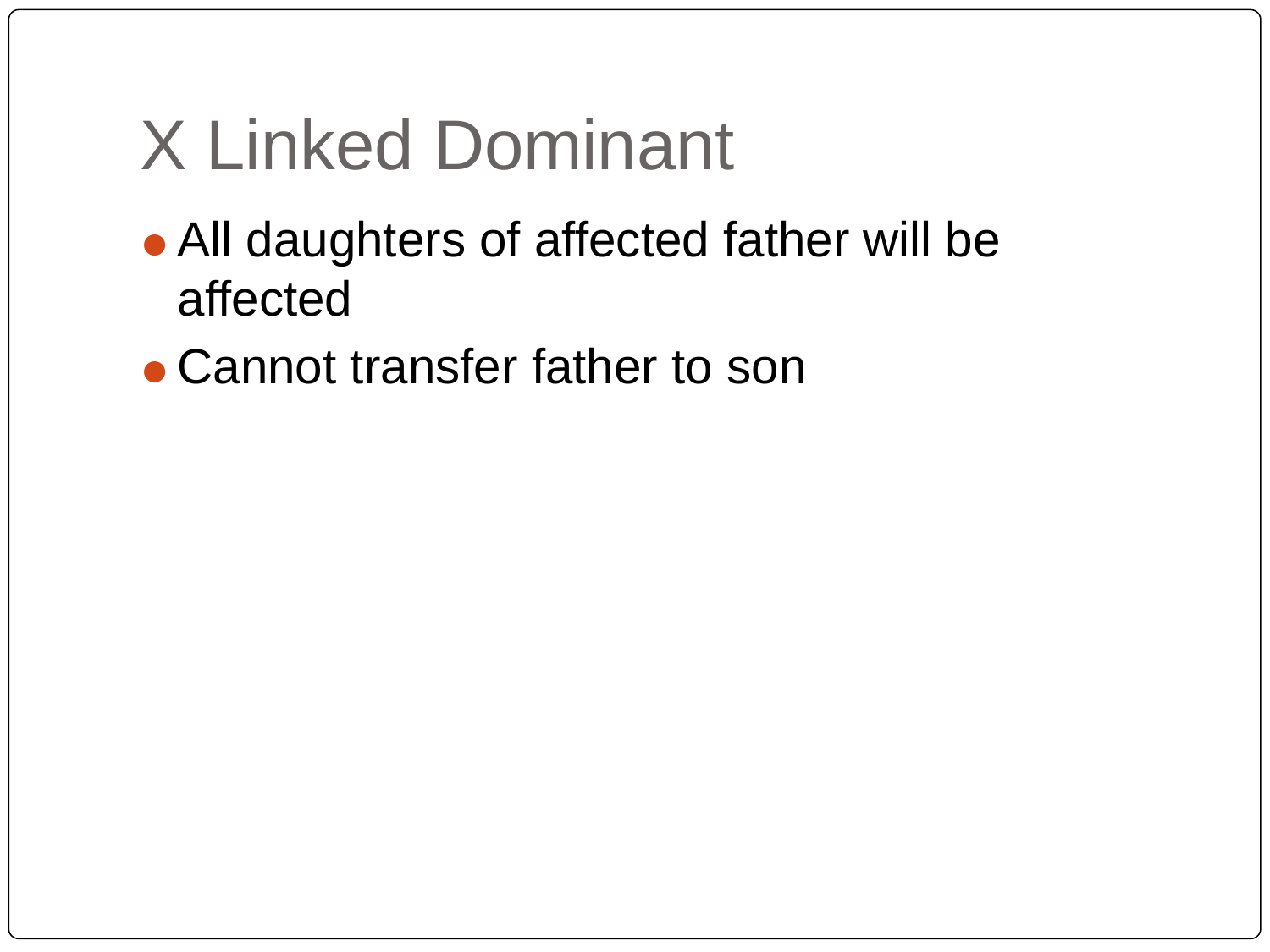

# X Linked Dominant
All daughters of affected father will be affected
Cannot transfer father to son